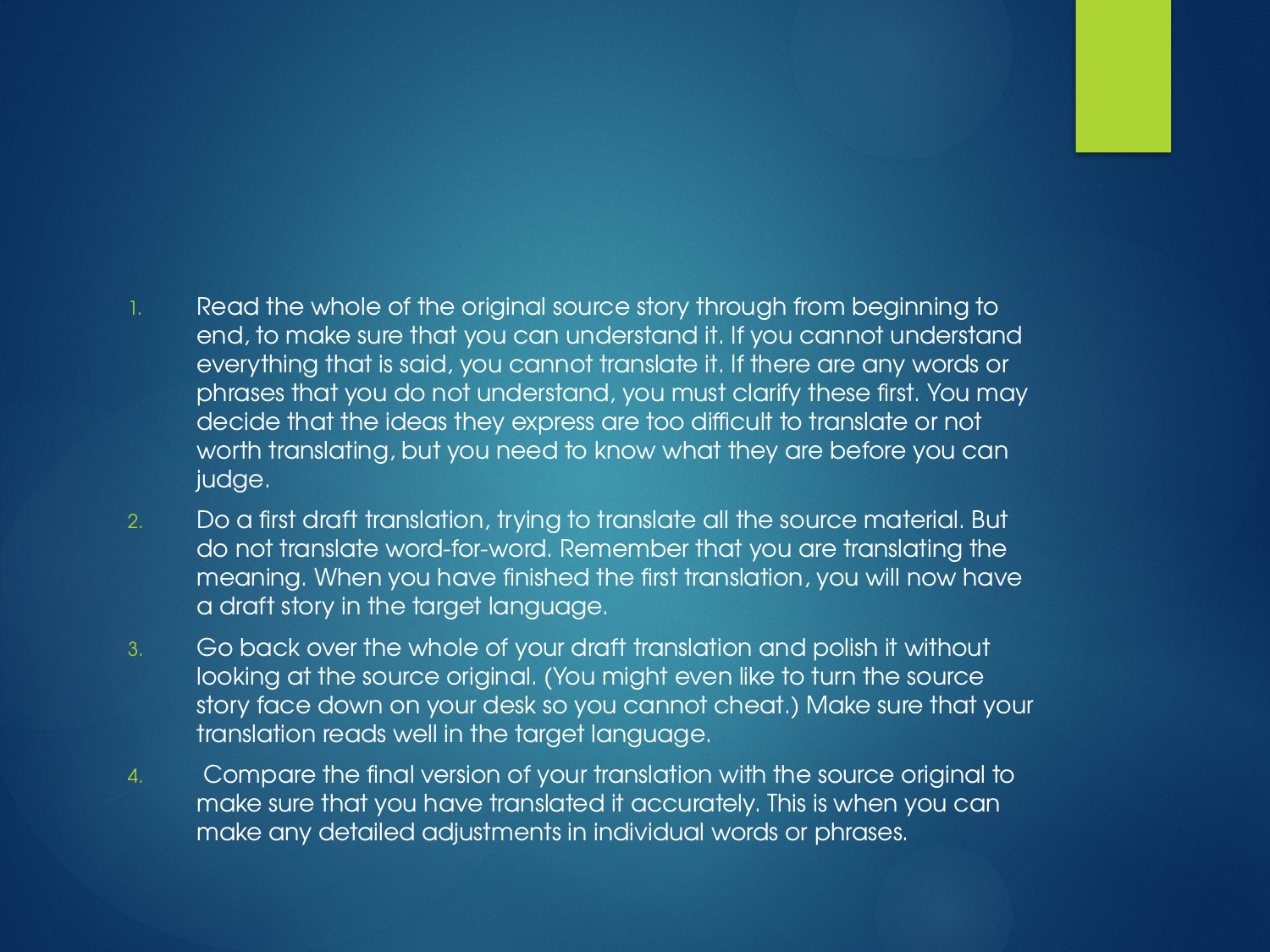

#
Read the whole of the original source story through from beginning to end, to make sure that you can understand it. If you cannot understand everything that is said, you cannot translate it. If there are any words or phrases that you do not understand, you must clarify these first. You may decide that the ideas they express are too difficult to translate or not worth translating, but you need to know what they are before you can judge.
Do a first draft translation, trying to translate all the source material. But do not translate word-for-word. Remember that you are translating the meaning. When you have finished the first translation, you will now have a draft story in the target language.
Go back over the whole of your draft translation and polish it without looking at the source original. (You might even like to turn the source story face down on your desk so you cannot cheat.) Make sure that your translation reads well in the target language.
 Compare the final version of your translation with the source original to make sure that you have translated it accurately. This is when you can make any detailed adjustments in individual words or phrases.